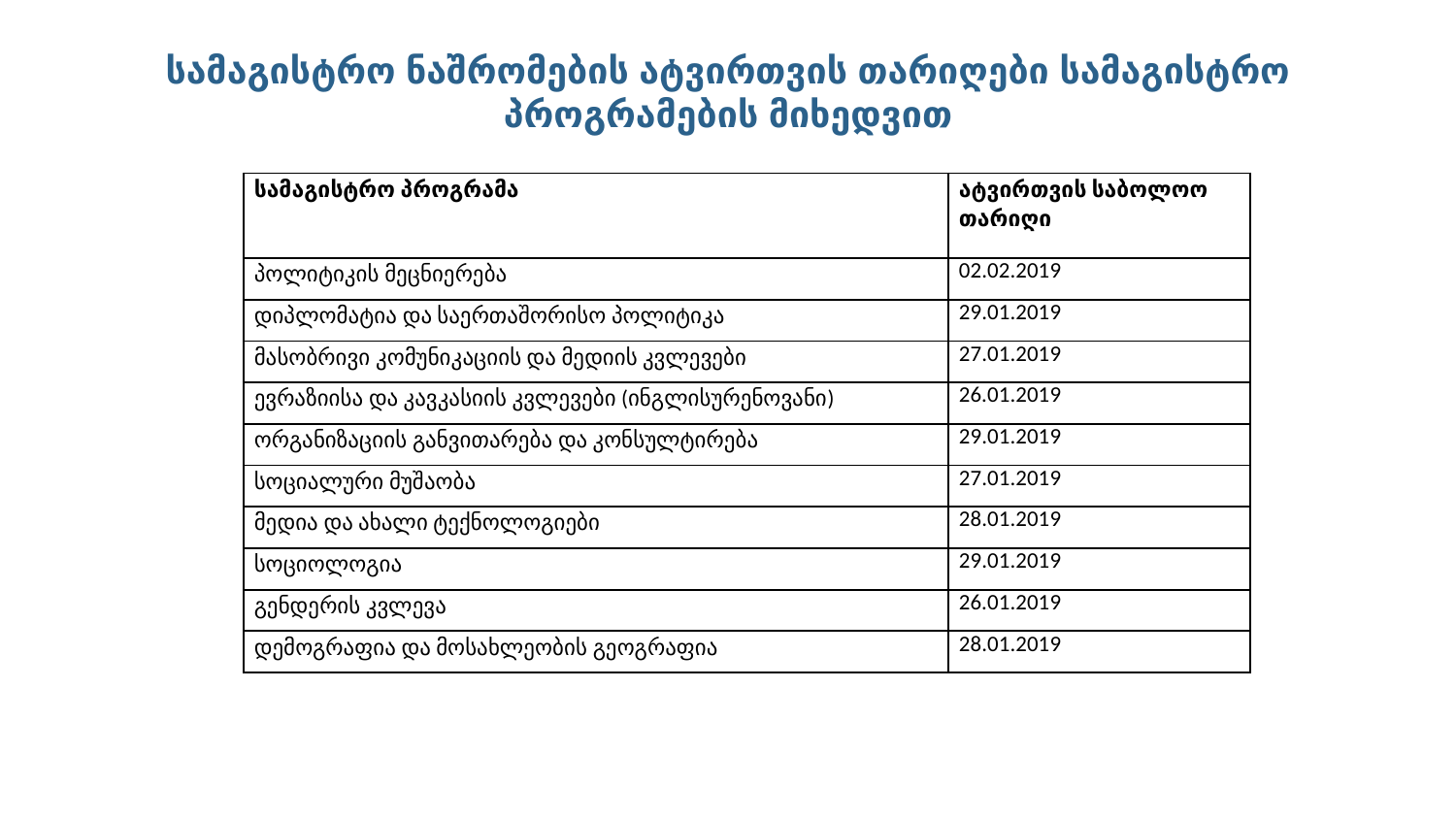

# სამაგისტრო ნაშრომების ატვირთვის თარიღები სამაგისტრო პროგრამების მიხედვით
| სამაგისტრო პროგრამა | ატვირთვის საბოლოო თარიღი |
| --- | --- |
| პოლიტიკის მეცნიერება | 02.02.2019 |
| დიპლომატია და საერთაშორისო პოლიტიკა | 29.01.2019 |
| მასობრივი კომუნიკაციის და მედიის კვლევები | 27.01.2019 |
| ევრაზიისა და კავკასიის კვლევები (ინგლისურენოვანი) | 26.01.2019 |
| ორგანიზაციის განვითარება და კონსულტირება | 29.01.2019 |
| სოციალური მუშაობა | 27.01.2019 |
| მედია და ახალი ტექნოლოგიები | 28.01.2019 |
| სოციოლოგია | 29.01.2019 |
| გენდერის კვლევა | 26.01.2019 |
| დემოგრაფია და მოსახლეობის გეოგრაფია | 28.01.2019 |